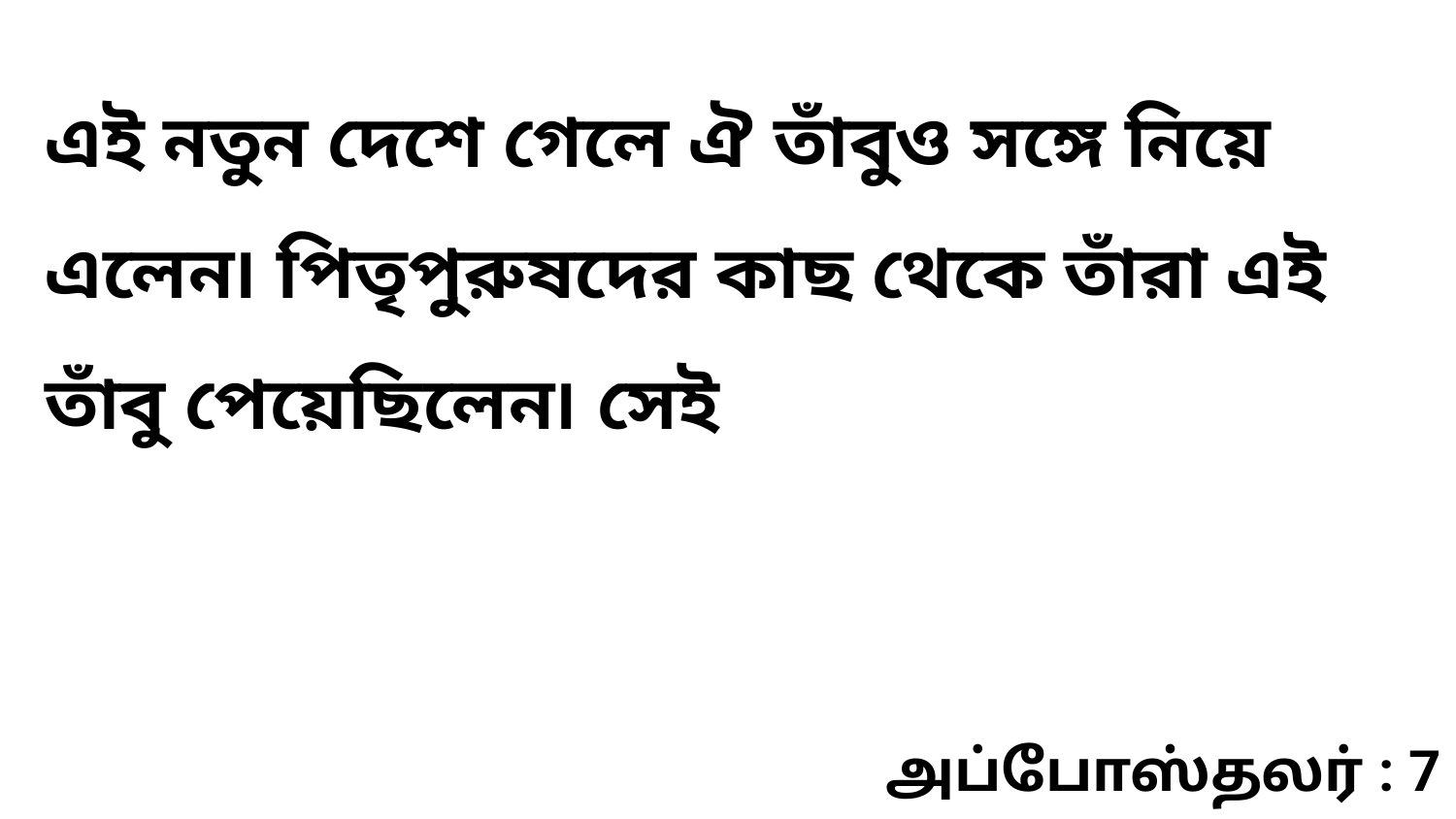

এই নতুন দেশে গেলে ঐ তাঁবুও সঙ্গে নিয়ে এলেন৷ পিতৃপুরুষদের কাছ থেকে তাঁরা এই তাঁবু পেয়েছিলেন৷ সেই
அப்போஸ்தலர் : 7